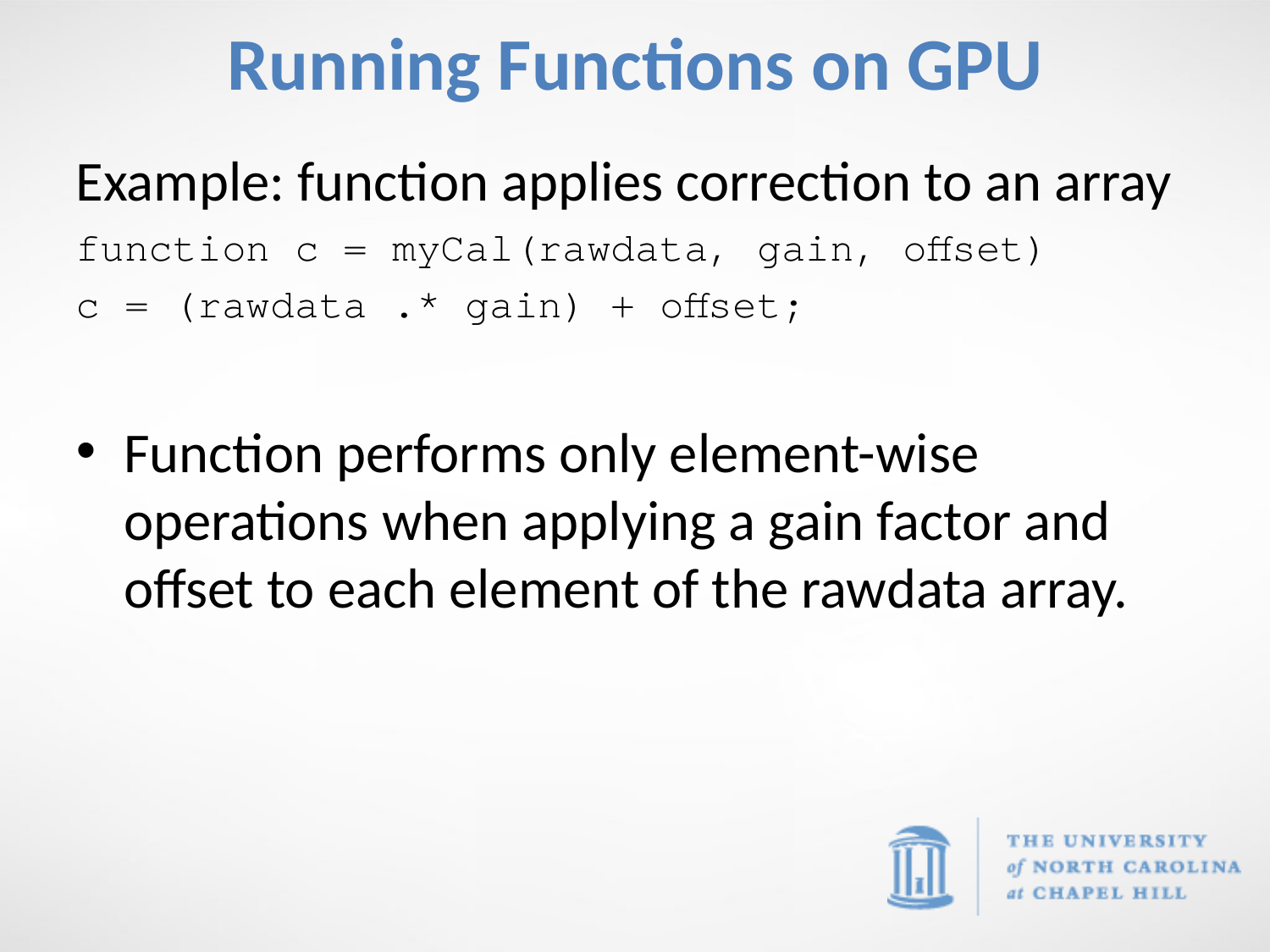

# Running Functions on GPU
Example: function applies correction to an array
function c = myCal(rawdata, gain, offset)
c = (rawdata .* gain) + offset;

Function performs only element-wise operations when applying a gain factor and offset to each element of the rawdata array.